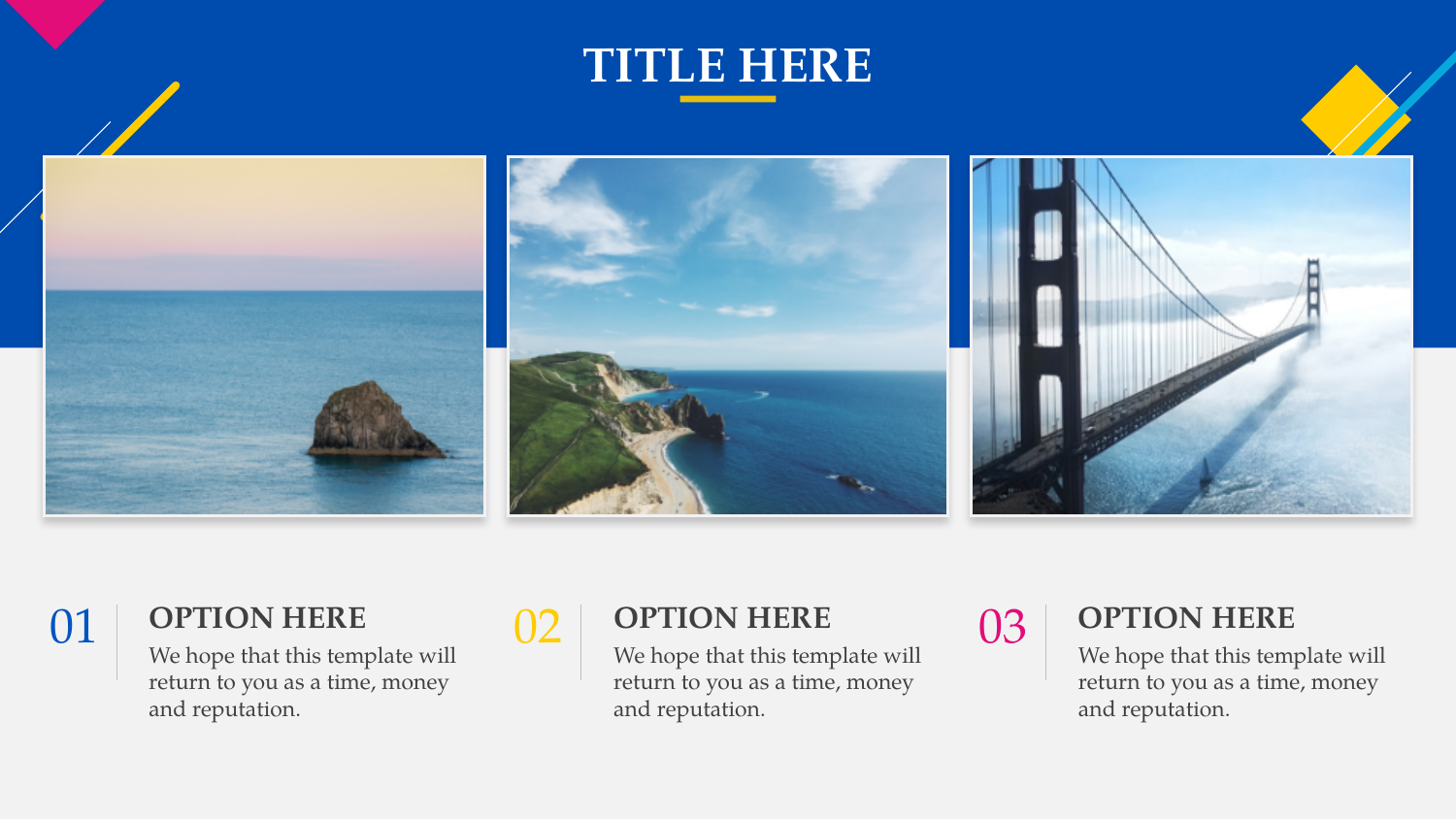

TITLE HERE

01
OPTION HERE
We hope that this template will return to you as a time, money and reputation.
02
OPTION HERE
We hope that this template will return to you as a time, money and reputation.
03
OPTION HERE
We hope that this template will return to you as a time, money and reputation.